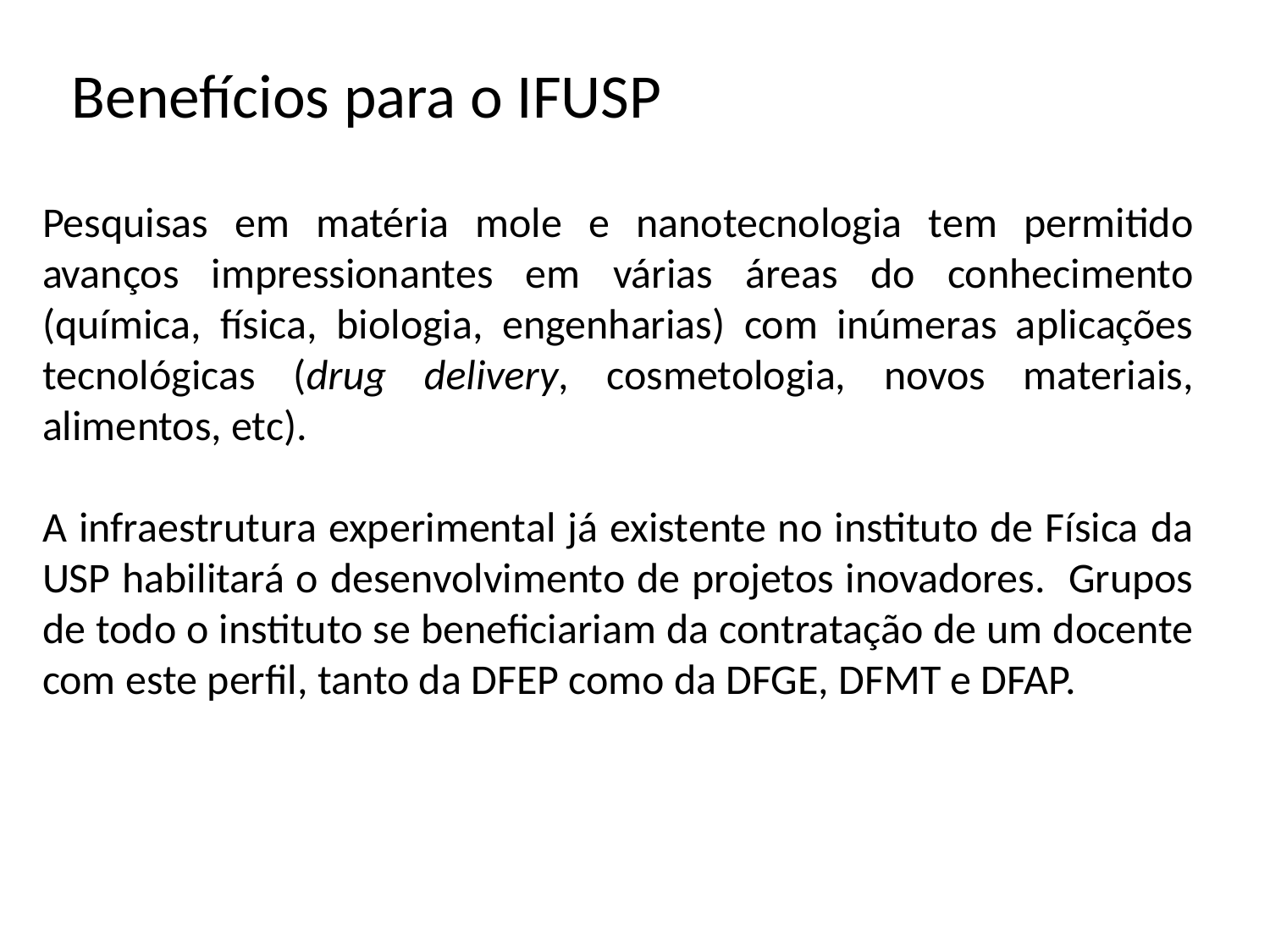

# Benefícios para o IFUSP
Pesquisas em matéria mole e nanotecnologia tem permitido avanços impressionantes em várias áreas do conhecimento (química, física, biologia, engenharias) com inúmeras aplicações tecnológicas (drug delivery, cosmetologia, novos materiais, alimentos, etc).

A infraestrutura experimental já existente no instituto de Física da USP habilitará o desenvolvimento de projetos inovadores.  Grupos de todo o instituto se beneficiariam da contratação de um docente com este perfil, tanto da DFEP como da DFGE, DFMT e DFAP.